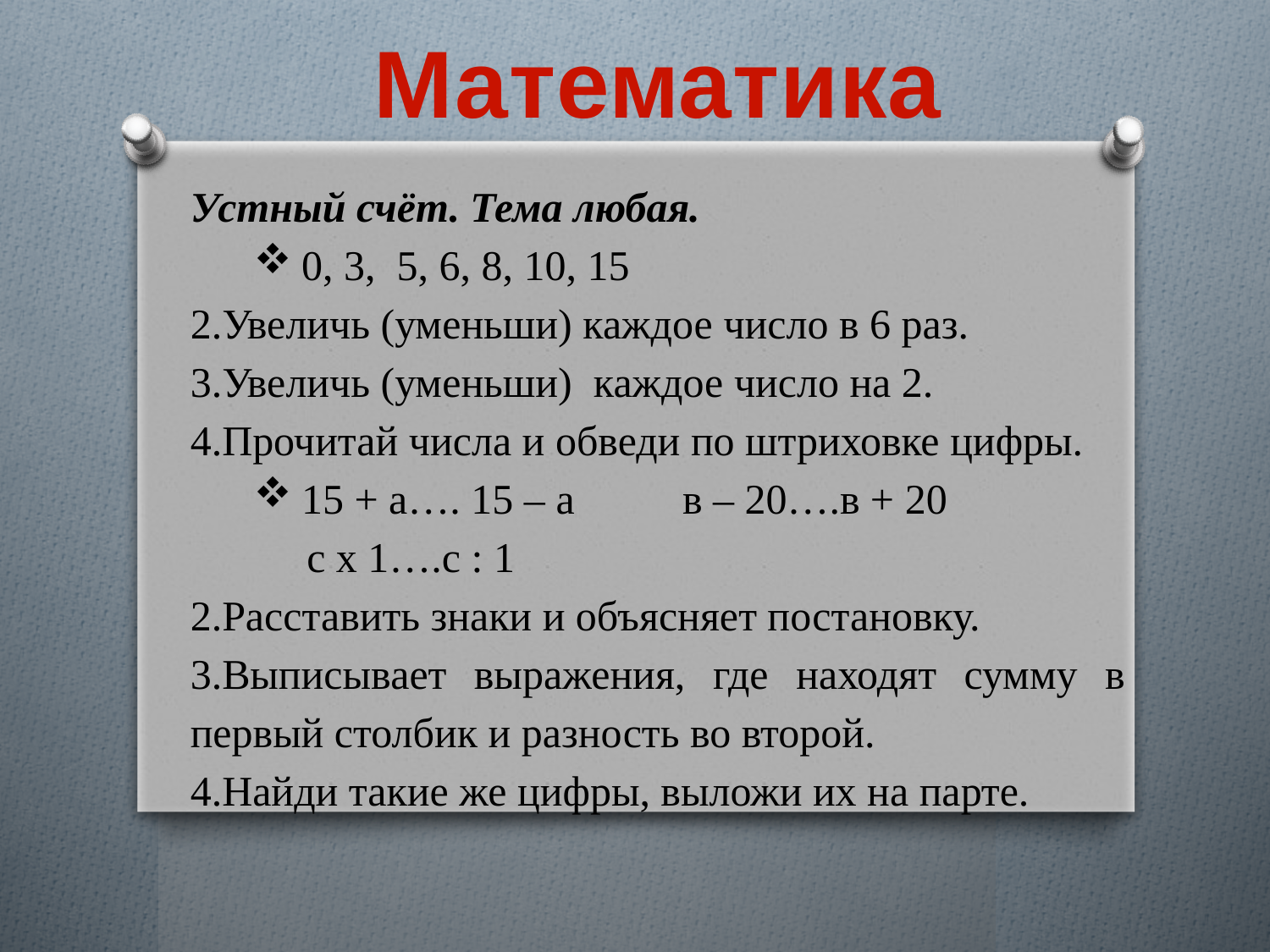

Математика
Устный счёт. Тема любая.
0, 3,  5, 6, 8, 10, 15
2.Увеличь (уменьши) каждое число в 6 раз.
3.Увеличь (уменьши)  каждое число на 2.
4.Прочитай числа и обведи по штриховке цифры.
15 + а…. 15 – а	в – 20….в + 20
     с х 1….с : 1
2.Расставить знаки и объясняет постановку.
3.Выписывает выражения, где находят сумму в первый столбик и разность во второй.
4.Найди такие же цифры, выложи их на парте.